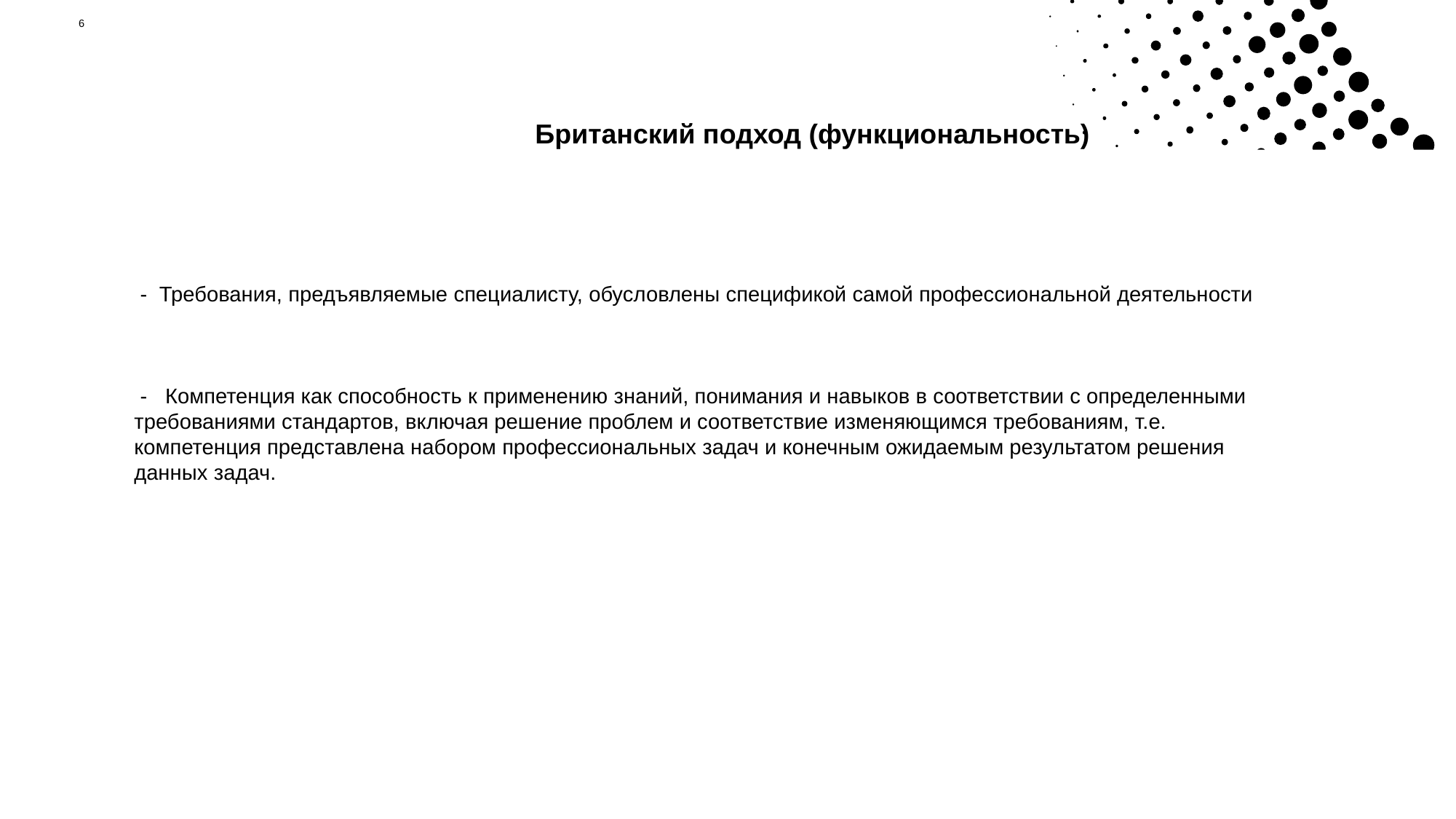

6

# Британский подход (функциональность)
 -  Требования, предъявляемые специалисту, обусловлены спецификой самой профессиональной деятельности

 -   Компетенция как способность к применению знаний, понимания и навыков в соответствии с определенными
требованиями стандартов, включая решение проблем и соответствие изменяющимся требованиям, т.е. компетенция представлена набором профессиональных задач и конечным ожидаемым результатом решения данных задач.